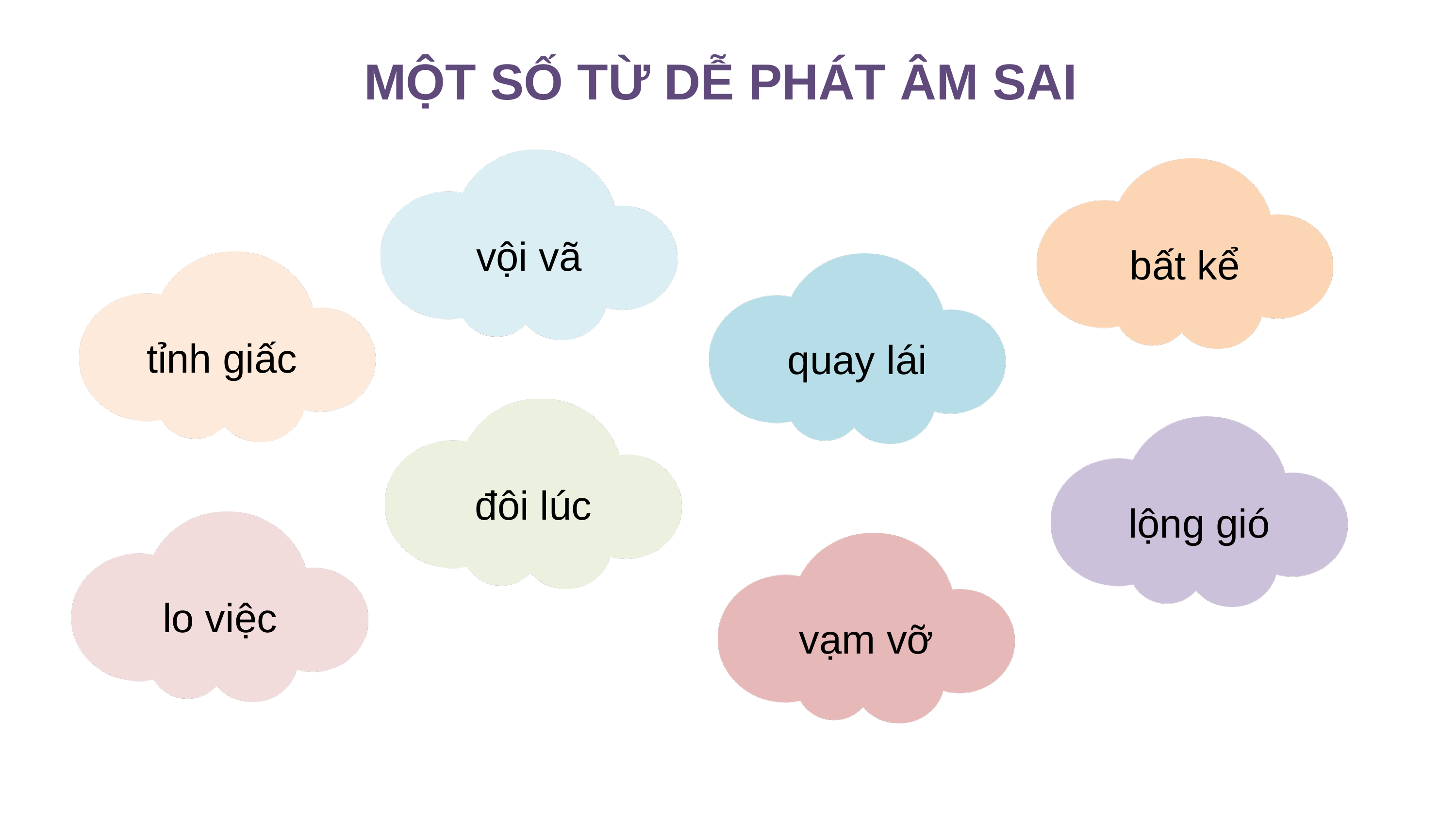

MỘT SỐ TỪ DỄ PHÁT ÂM SAI

vội vã

bất kể

tỉnh giấc

quay lái

đôi lúc

lộng gió

lo việc

vạm vỡ